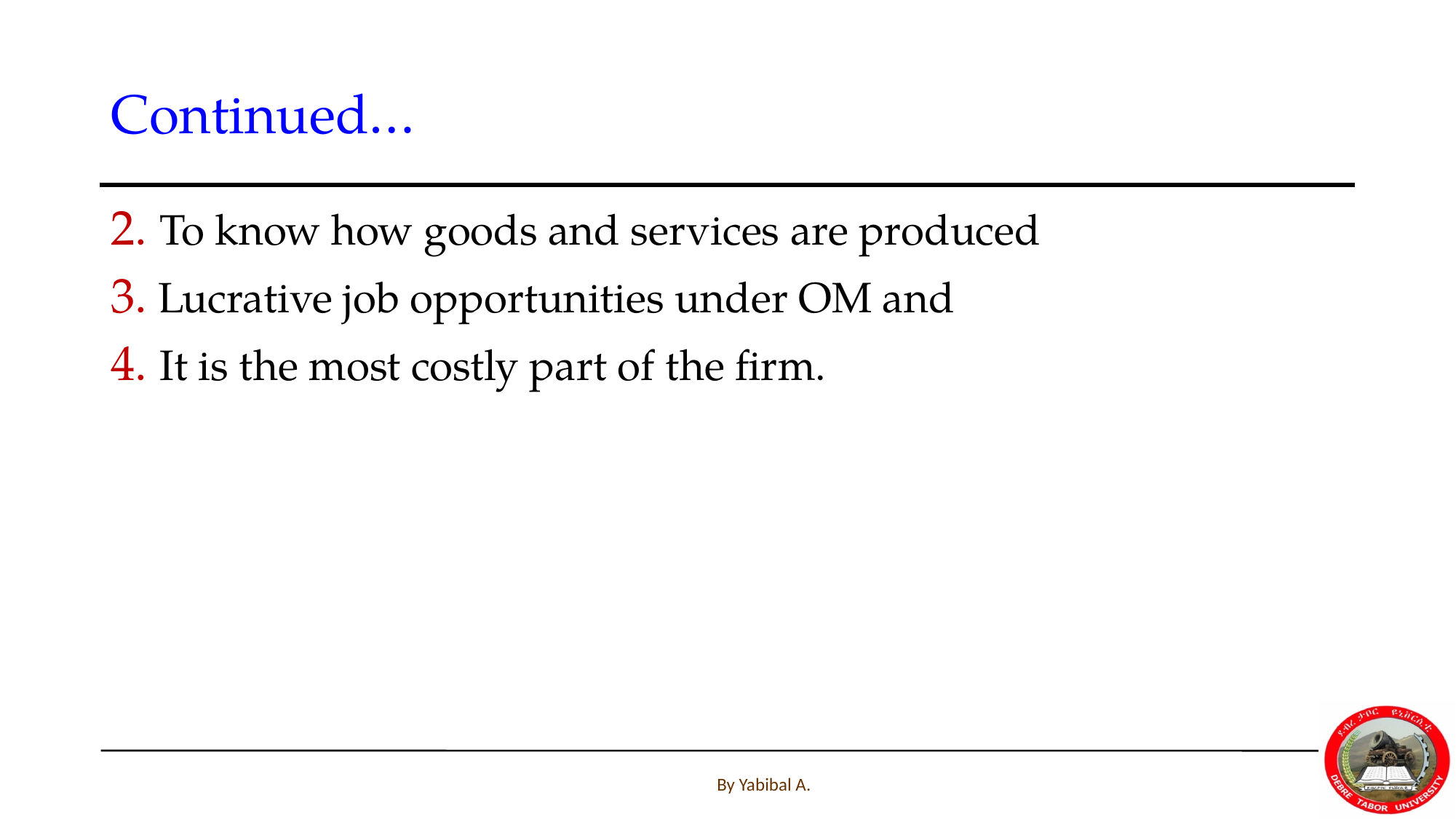

# Continued…
2. To know how goods and services are produced
3. Lucrative job opportunities under OM and
4. It is the most costly part of the firm.

By Yabibal A.